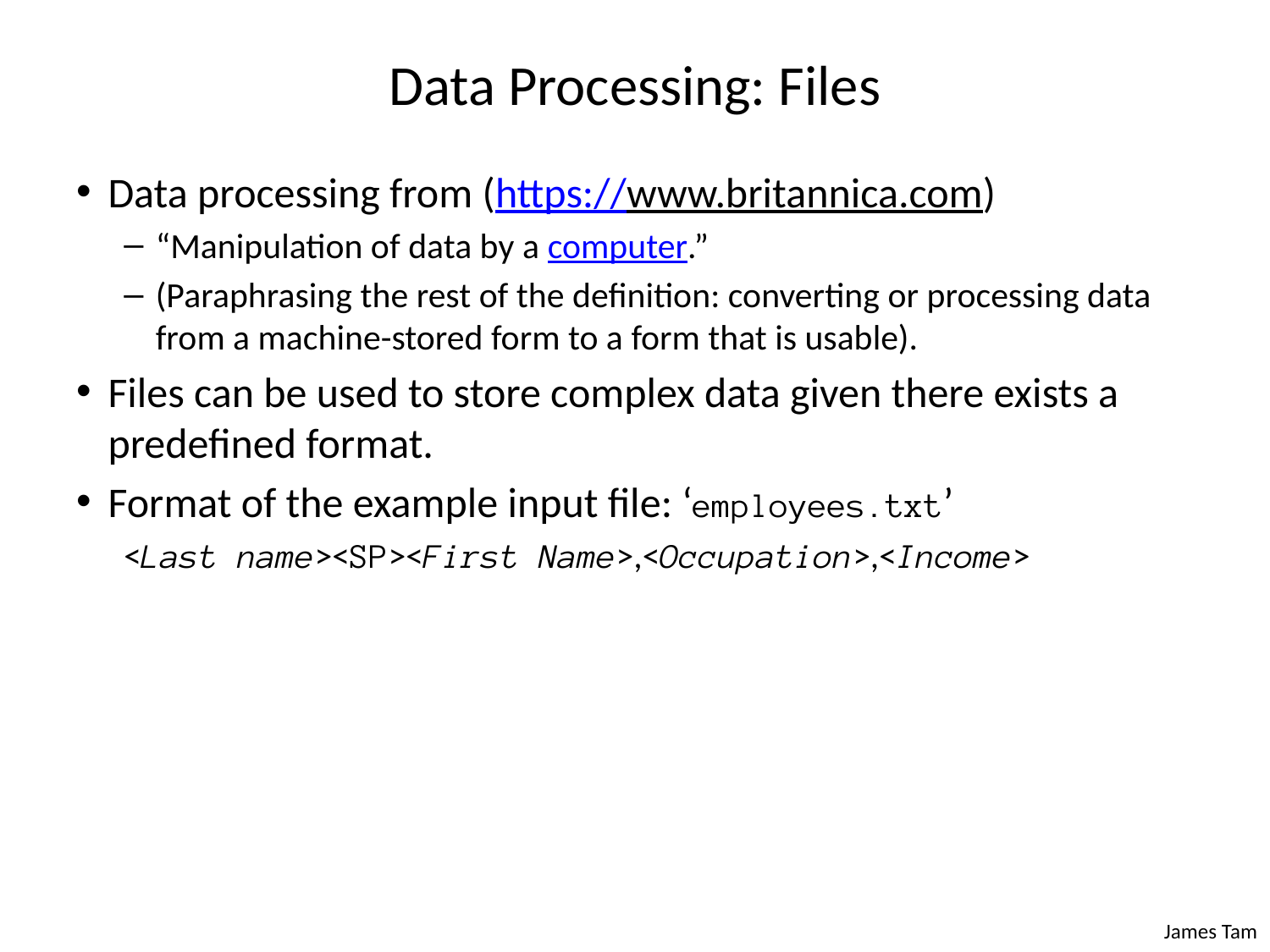

# Data Processing: Files
Data processing from (https://www.britannica.com)
“Manipulation of data by a computer.”
(Paraphrasing the rest of the definition: converting or processing data from a machine-stored form to a form that is usable).
Files can be used to store complex data given there exists a predefined format.
Format of the example input file: ‘employees.txt’
<Last name><SP><First Name>,<Occupation>,<Income>